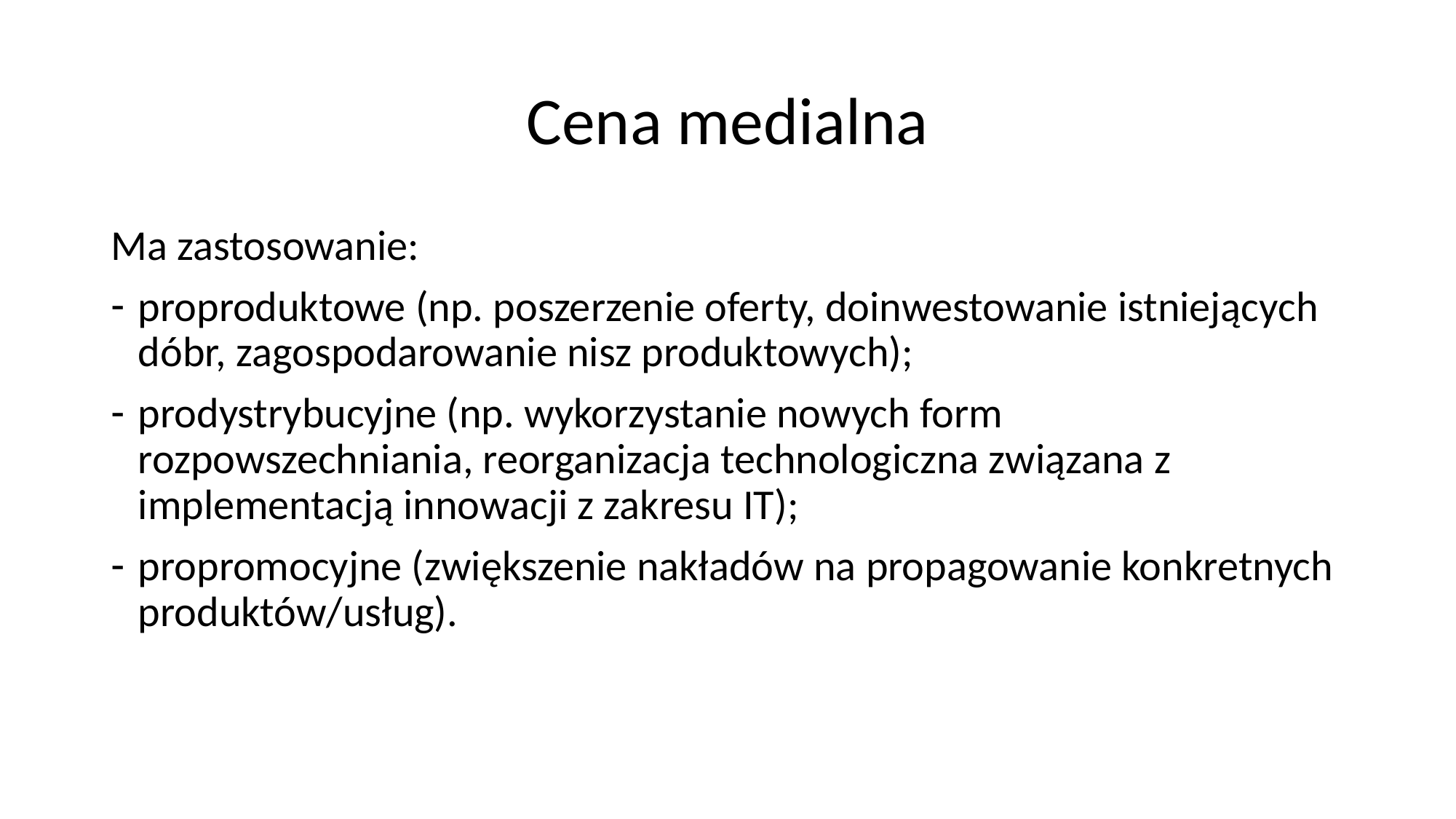

# Cena medialna
Ma zastosowanie:
proproduktowe (np. poszerzenie oferty, doinwestowanie istniejących dóbr, zagospodarowanie nisz produktowych);
prodystrybucyjne (np. wykorzystanie nowych form rozpowszechniania, reorganizacja technologiczna związana z implementacją innowacji z zakresu IT);
propromocyjne (zwiększenie nakładów na propagowanie konkretnych produktów/usług).